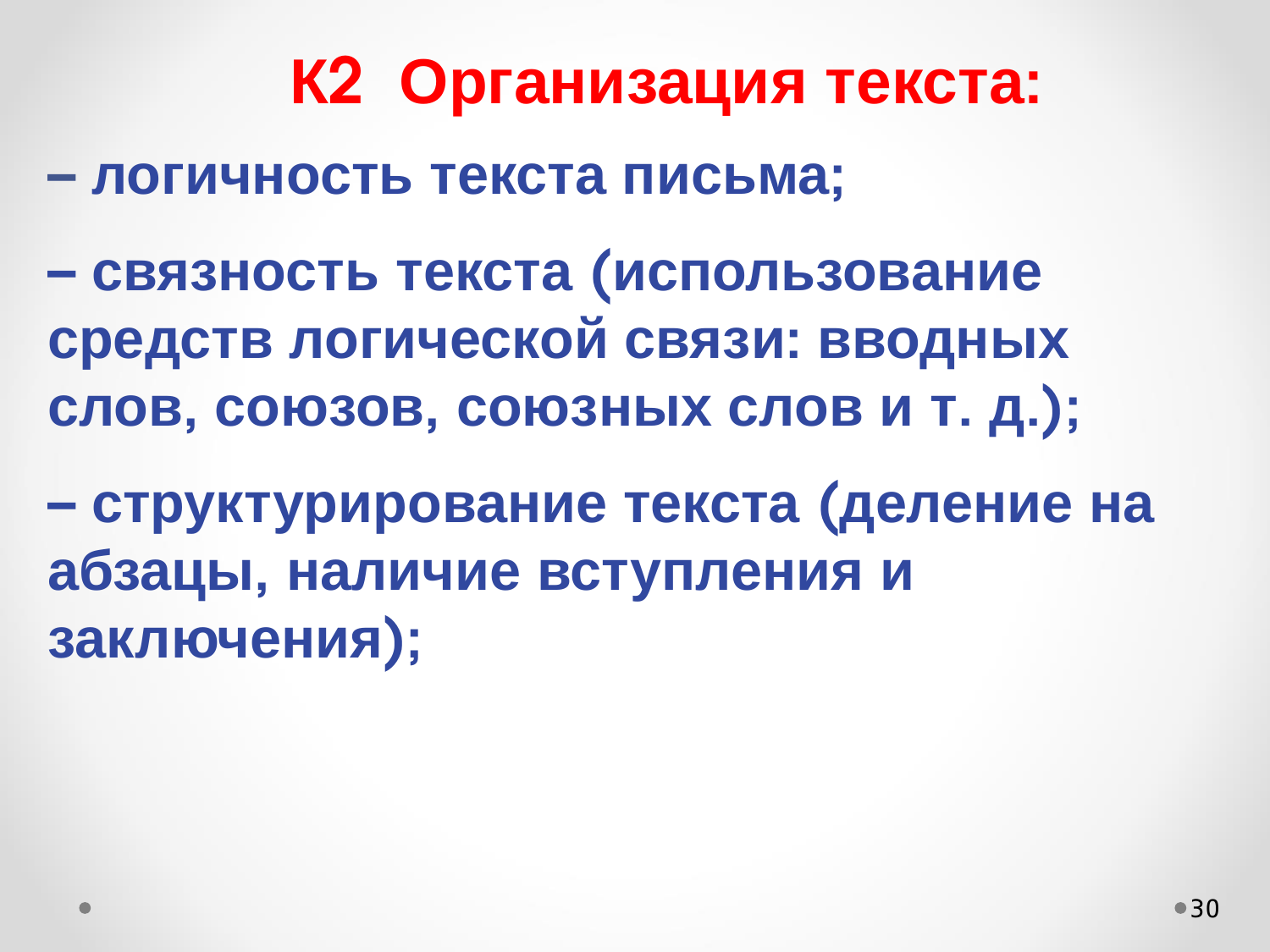

# К2  Организация текста:
– логичность текста письма;
– связность текста (использование средств логической связи: вводных слов, союзов, союзных слов и т. д.);
– структурирование текста (деление на абзацы, наличие вступления и заключения);

30